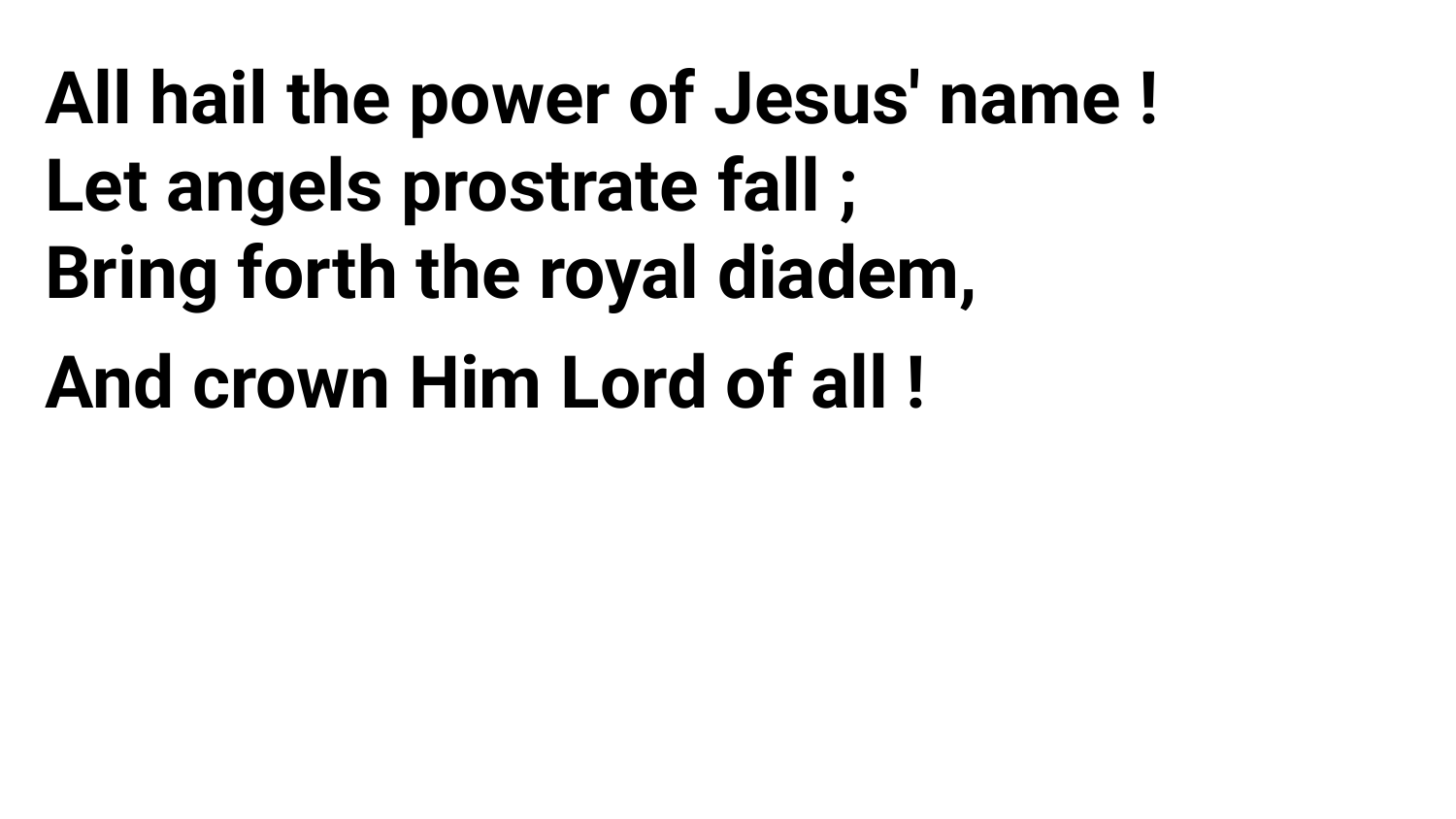

All hail the power of Jesus' name !
Let angels prostrate fall ;
Bring forth the royal diadem,
And crown Him Lord of all !